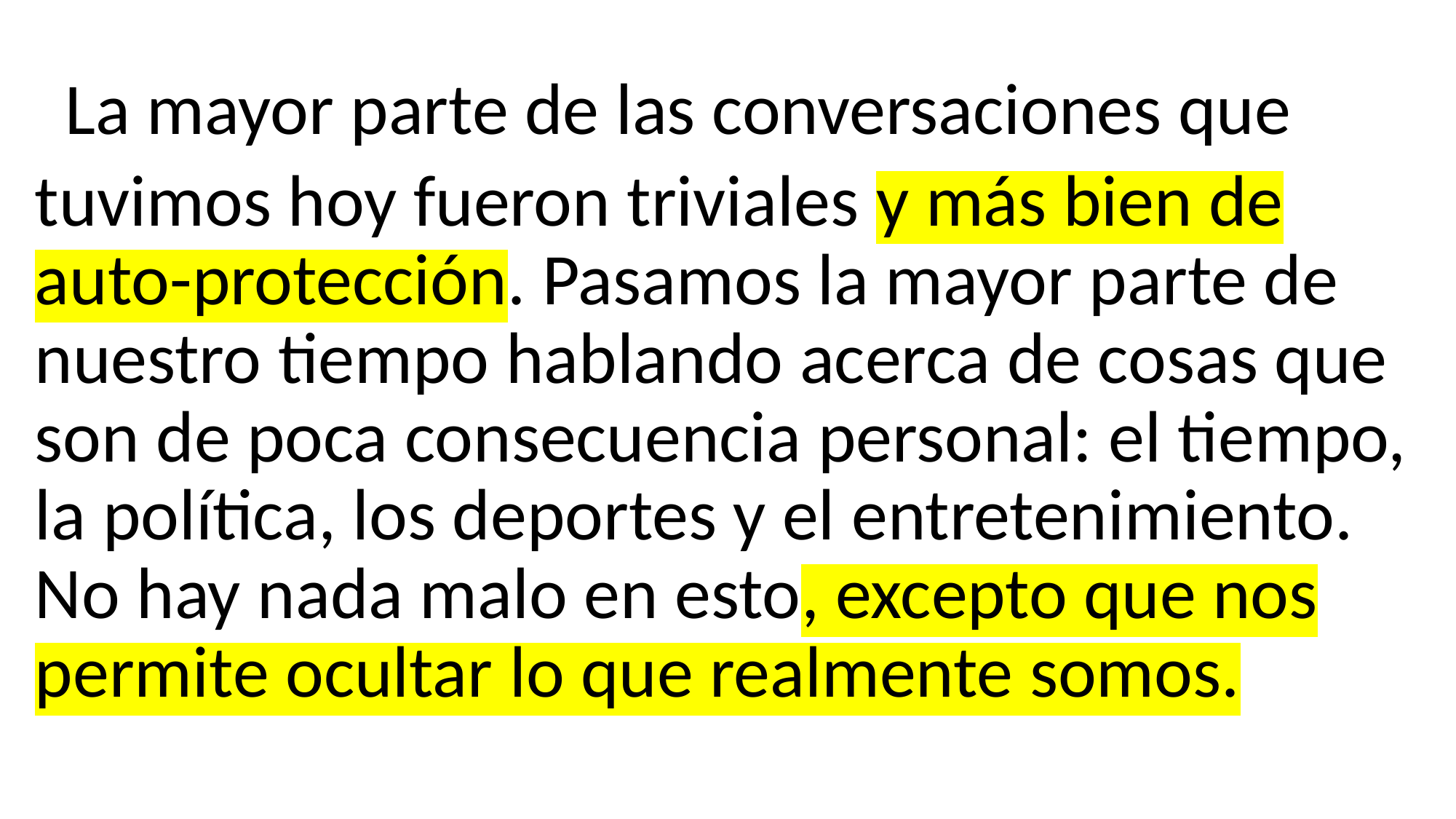

La mayor parte de las conversaciones que tuvimos hoy fueron triviales y más bien de auto-protección. Pasamos la mayor parte de nuestro tiempo hablando acerca de cosas que son de poca consecuencia personal: el tiempo, la política, los deportes y el entretenimiento. No hay nada malo en esto, excepto que nos permite ocultar lo que realmente somos.

#